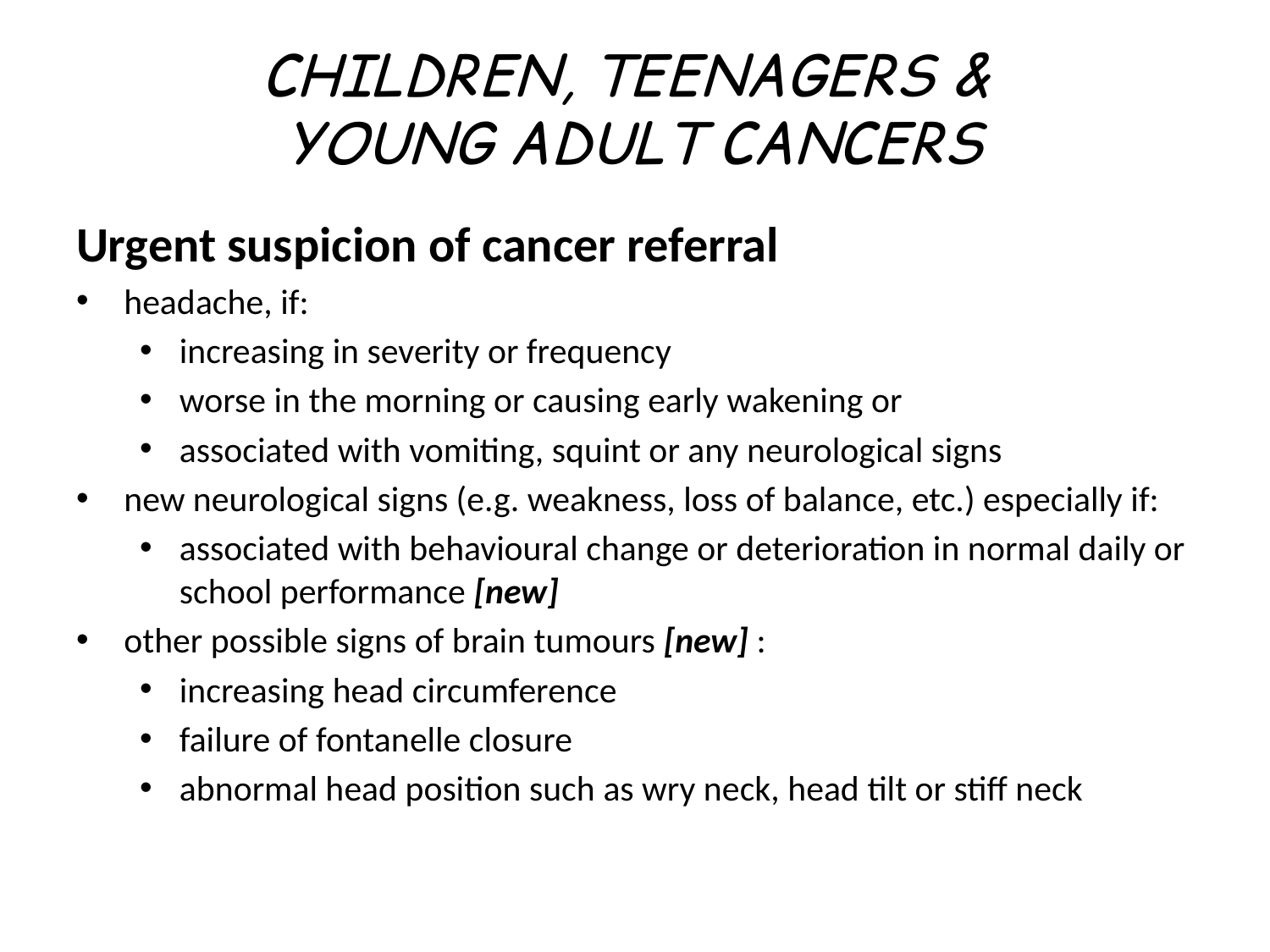

# CHILDREN, TEENAGERS & YOUNG ADULT CANCERS
Urgent suspicion of cancer referral
headache, if:
increasing in severity or frequency
worse in the morning or causing early wakening or
associated with vomiting, squint or any neurological signs
new neurological signs (e.g. weakness, loss of balance, etc.) especially if:
associated with behavioural change or deterioration in normal daily or school performance [new]
other possible signs of brain tumours [new] :
increasing head circumference
failure of fontanelle closure
abnormal head position such as wry neck, head tilt or stiff neck